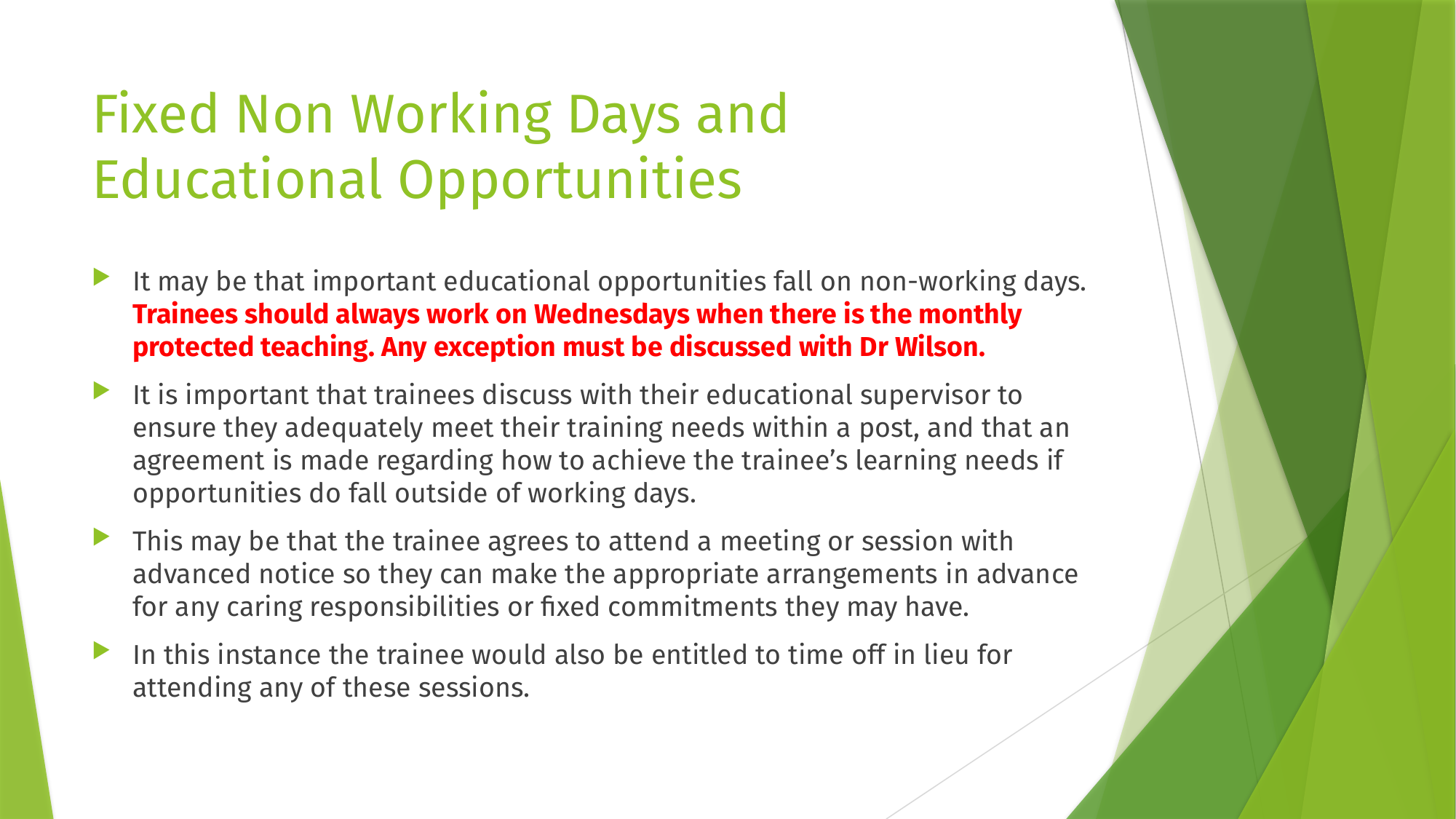

# Fixed Non Working Days and Educational Opportunities
It may be that important educational opportunities fall on non-working days. Trainees should always work on Wednesdays when there is the monthly protected teaching. Any exception must be discussed with Dr Wilson.
It is important that trainees discuss with their educational supervisor to ensure they adequately meet their training needs within a post, and that an agreement is made regarding how to achieve the trainee’s learning needs if opportunities do fall outside of working days.
This may be that the trainee agrees to attend a meeting or session with advanced notice so they can make the appropriate arrangements in advance for any caring responsibilities or fixed commitments they may have.
In this instance the trainee would also be entitled to time off in lieu for attending any of these sessions.